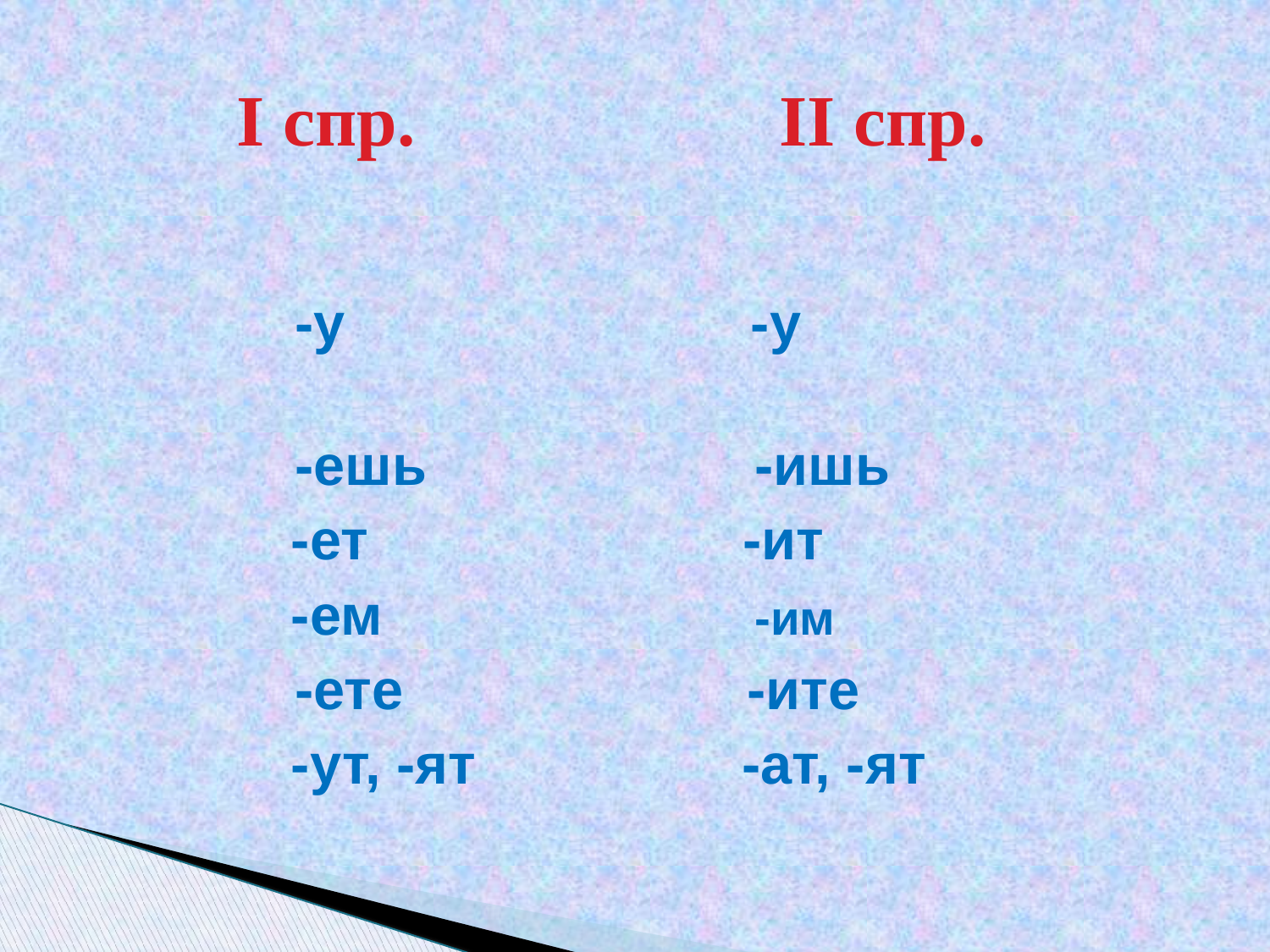

# I спр.                    II спр.

             -у                          -у
             -ешь                     -ишь
               -ет                        -ит
               -ем                            -им
             -ете                      -ите
               -ут, -ят                 -ат, -ят